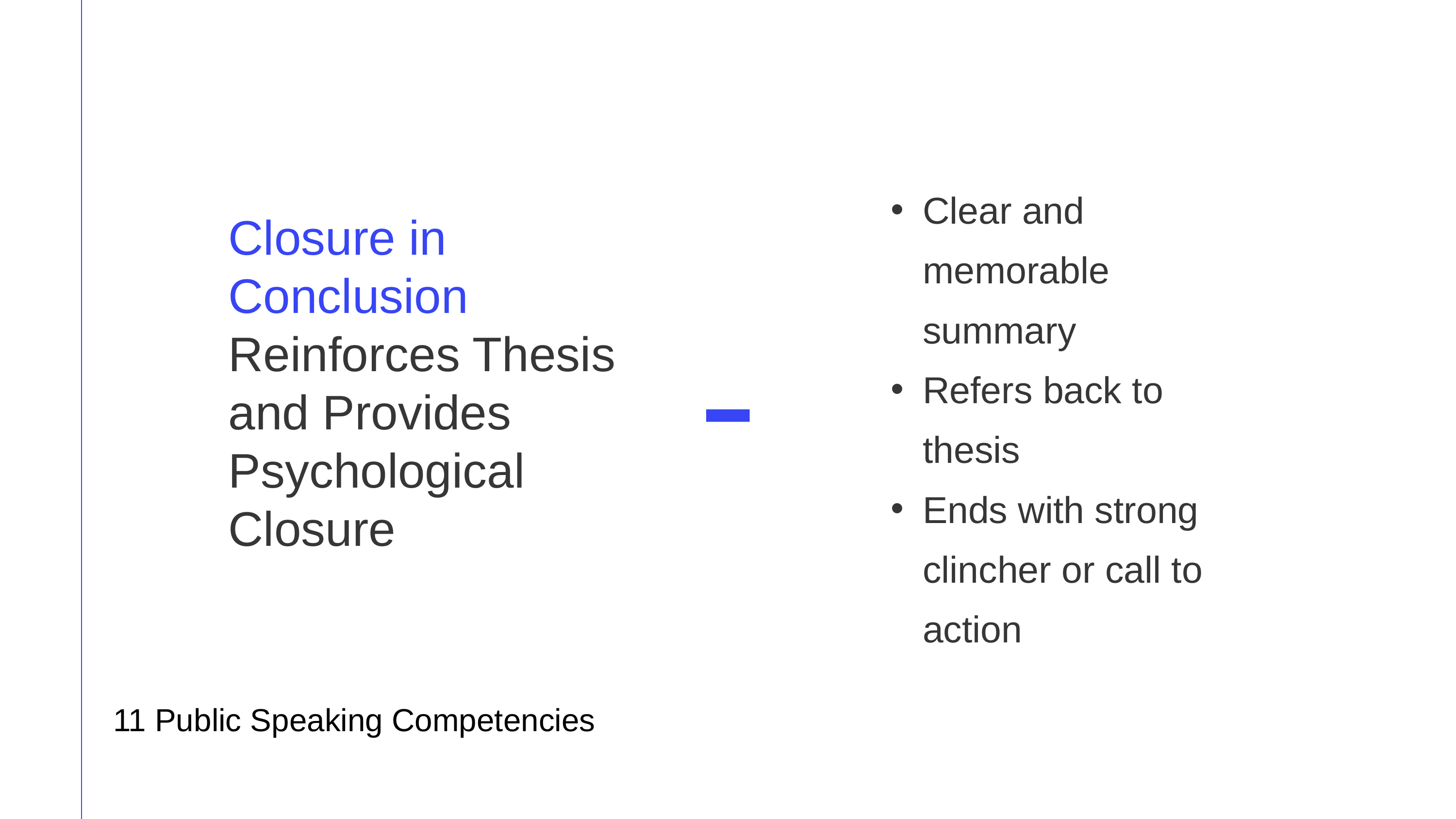

Clear and memorable summary
Refers back to thesis
Ends with strong clincher or call to action
Closure in Conclusion
Reinforces Thesis and Provides Psychological Closure

11 Public Speaking Competencies